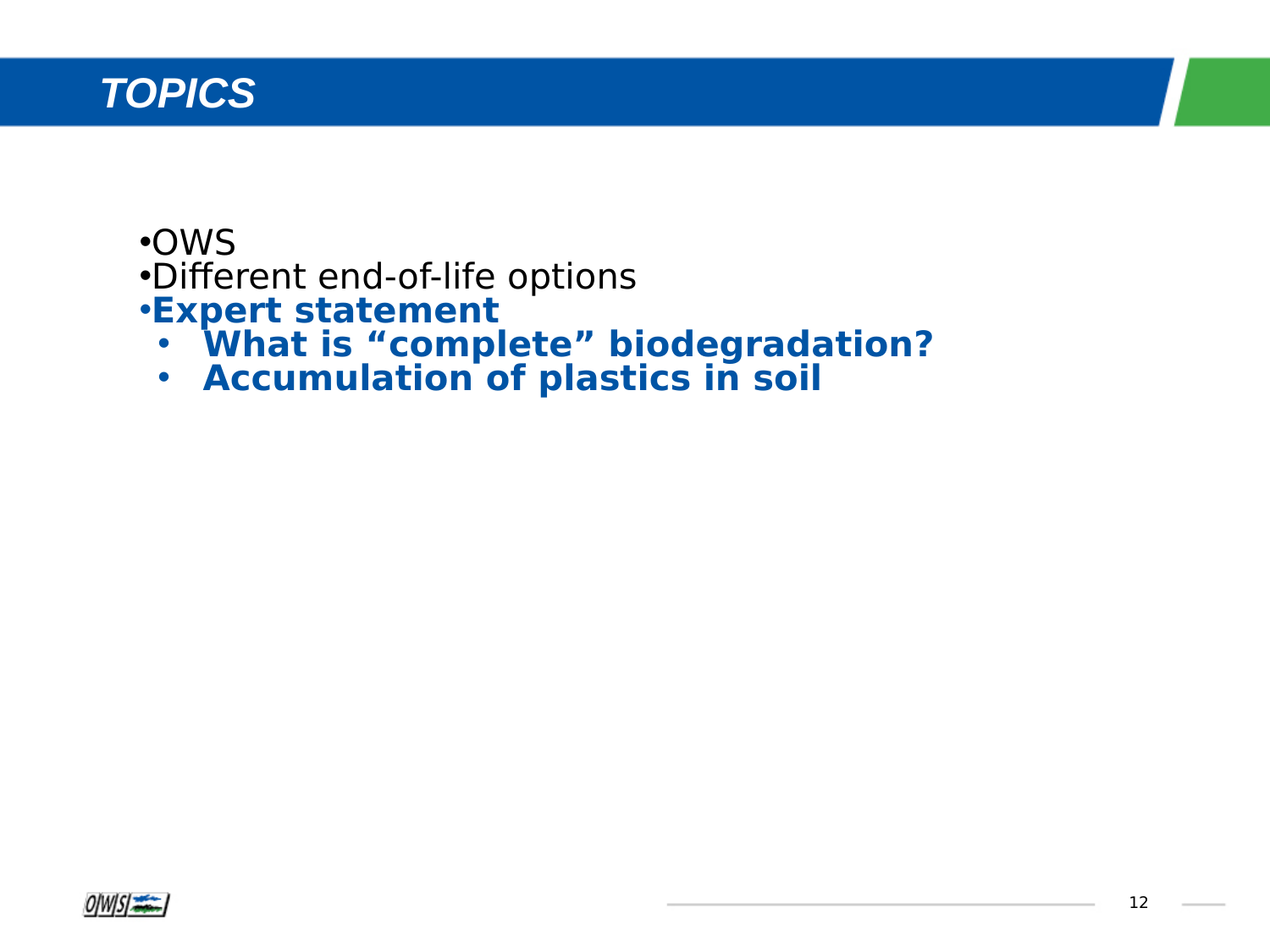

TOPICS
OWS
Different end-of-life options
Expert statement
What is “complete” biodegradation?
Accumulation of plastics in soil